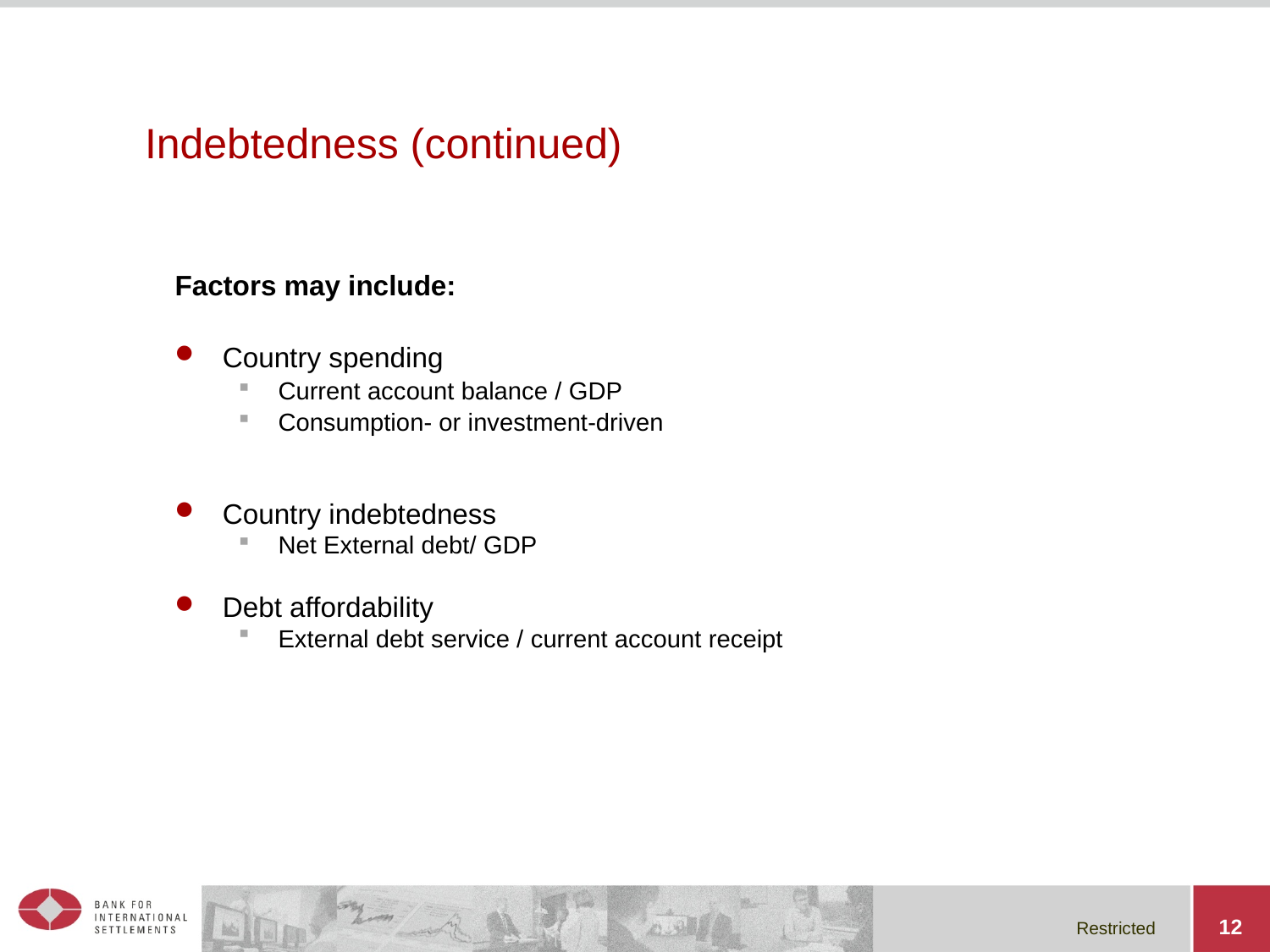

# Indebtedness (continued)

Factors may include:

Country spending
Current account balance / GDP
Consumption- or investment-driven

Country indebtedness
Net External debt/ GDP

Debt affordability
External debt service / current account receipt

12